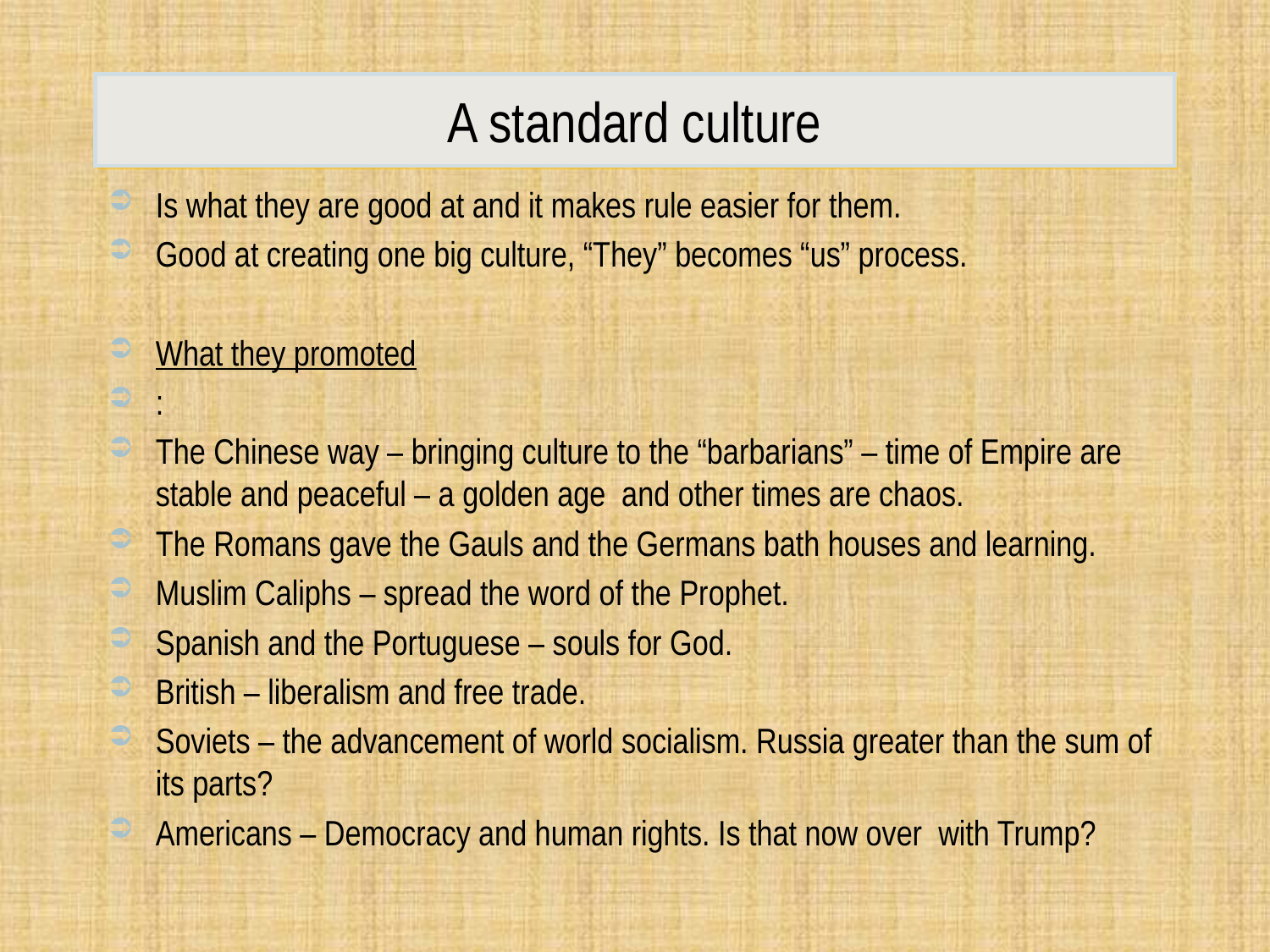

# A standard culture
Is what they are good at and it makes rule easier for them.
Good at creating one big culture, “They” becomes “us” process.

What they promoted
:
The Chinese way – bringing culture to the “barbarians” – time of Empire are stable and peaceful – a golden age  and other times are chaos.
The Romans gave the Gauls and the Germans bath houses and learning.
Muslim Caliphs – spread the word of the Prophet.
Spanish and the Portuguese – souls for God.
British – liberalism and free trade.
Soviets – the advancement of world socialism. Russia greater than the sum of its parts?
Americans – Democracy and human rights. Is that now over  with Trump?